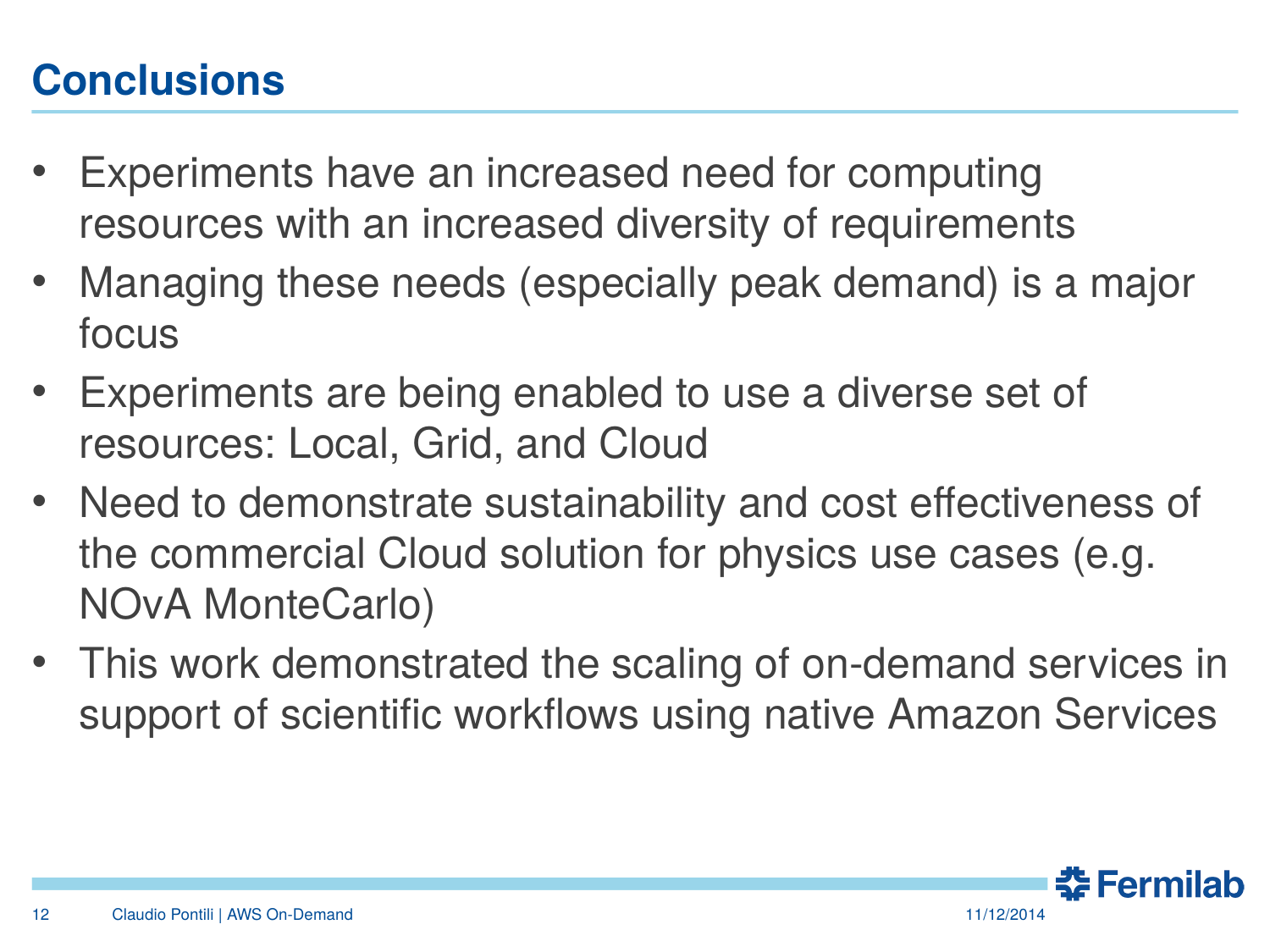

# Conclusions
Experiments have an increased need for computing resources with an increased diversity of requirements
Managing these needs (especially peak demand) is a major focus
Experiments are being enabled to use a diverse set of resources: Local, Grid, and Cloud
Need to demonstrate sustainability and cost effectiveness of the commercial Cloud solution for physics use cases (e.g. NOvA MonteCarlo)
This work demonstrated the scaling of on-demand services in support of scientific workflows using native Amazon Services

12
Claudio Pontili | AWS On-Demand
11/12/2014